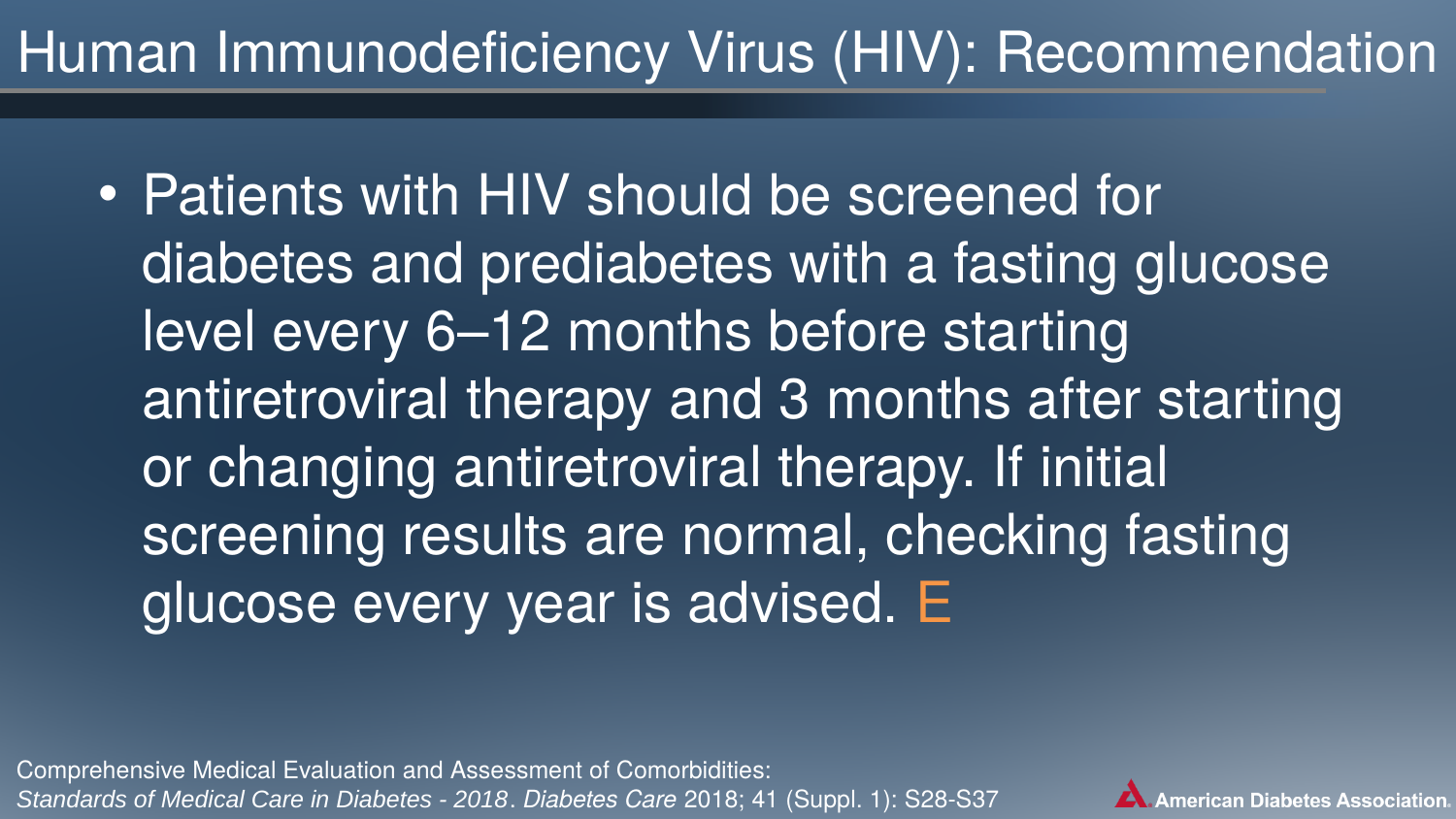

# Human Immunodeficiency Virus (HIV): Recommendation
Patients with HIV should be screened for diabetes and prediabetes with a fasting glucose level every 6–12 months before starting antiretroviral therapy and 3 months after starting or changing antiretroviral therapy. If initial screening results are normal, checking fasting glucose every year is advised. E
Comprehensive Medical Evaluation and Assessment of Comorbidities:
Standards of Medical Care in Diabetes - 2018. Diabetes Care 2018; 41 (Suppl. 1): S28-S37